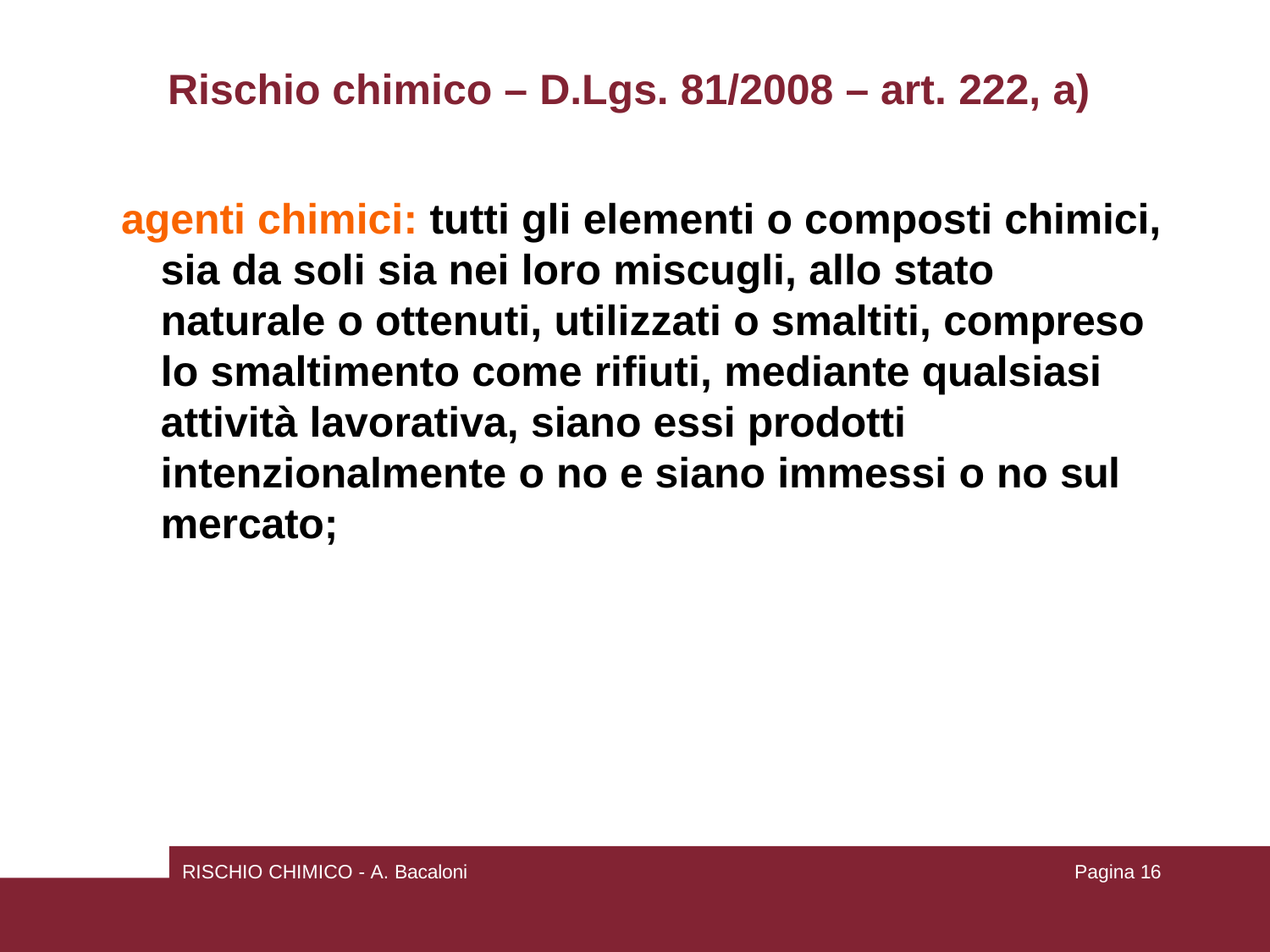

# Rischio chimico – D.Lgs. 81/2008 – art. 222, a)
agenti chimici: tutti gli elementi o composti chimici, sia da soli sia nei loro miscugli, allo stato naturale o ottenuti, utilizzati o smaltiti, compreso lo smaltimento come rifiuti, mediante qualsiasi attività lavorativa, siano essi prodotti intenzionalmente o no e siano immessi o no sul mercato;
RISCHIO CHIMICO - A. Bacaloni
Pagina 16